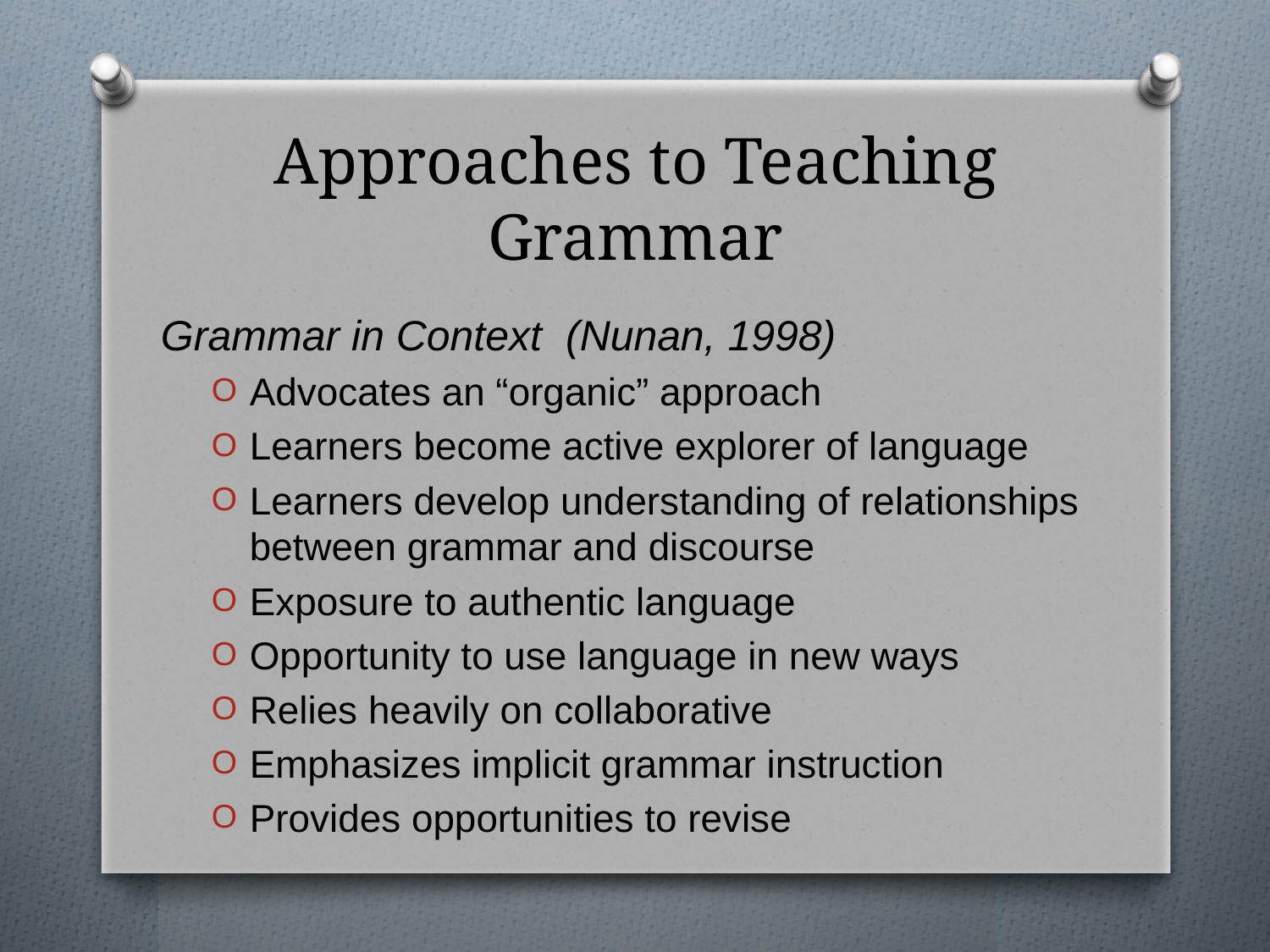

# Approaches to Teaching Grammar

Grammar in Context  (Nunan, 1998)
Advocates an “organic” approach
Learners become active explorer of language
Learners develop understanding of relationships between grammar and discourse
Exposure to authentic language
Opportunity to use language in new ways
Relies heavily on collaborative
Emphasizes implicit grammar instruction
Provides opportunities to revise